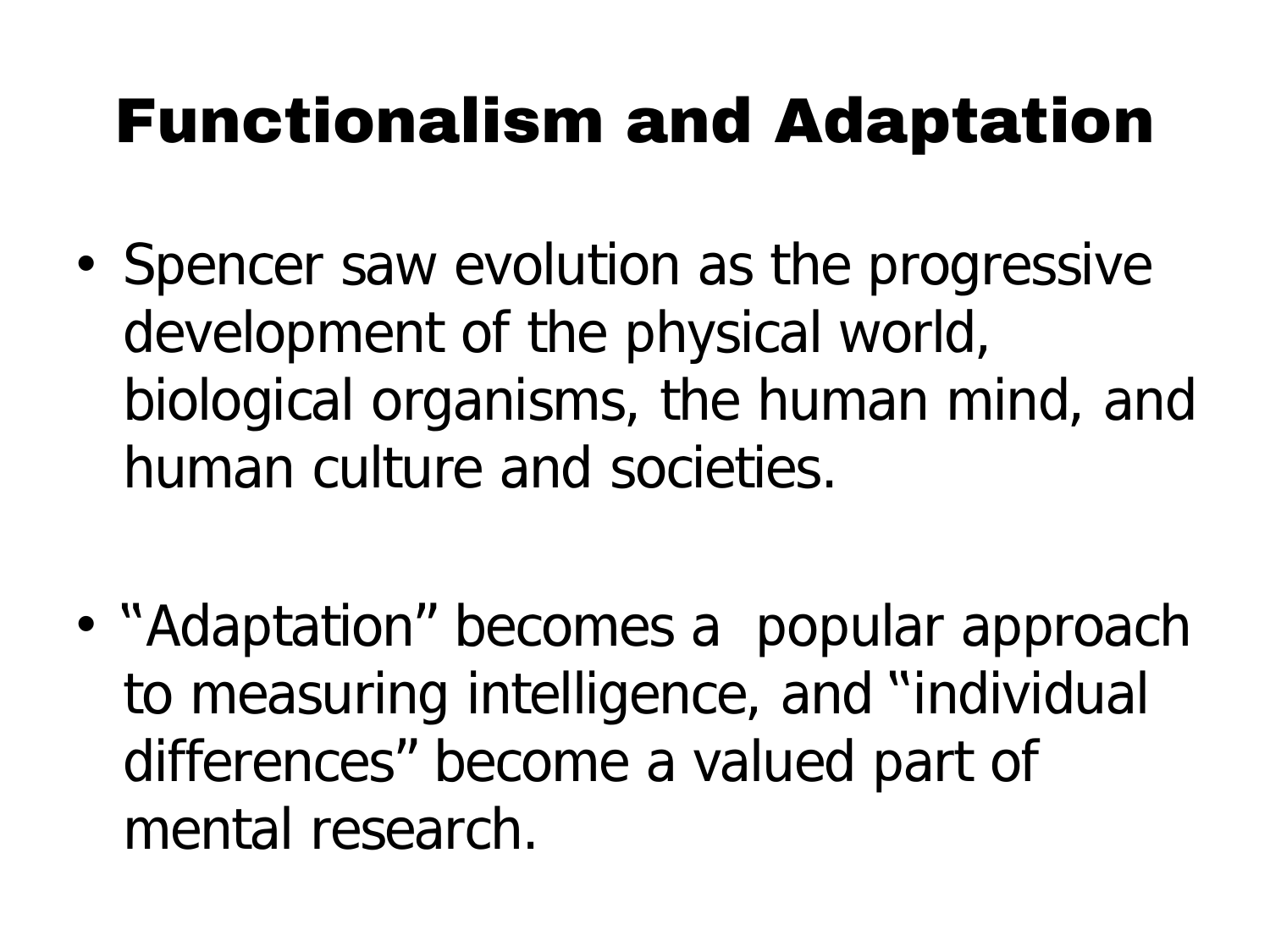

# Functionalism and Adaptation
Spencer saw evolution as the progressive development of the physical world, biological organisms, the human mind, and human culture and societies.

“Adaptation” becomes a  popular approach to measuring intelligence, and “individual differences” become a valued part of mental research.